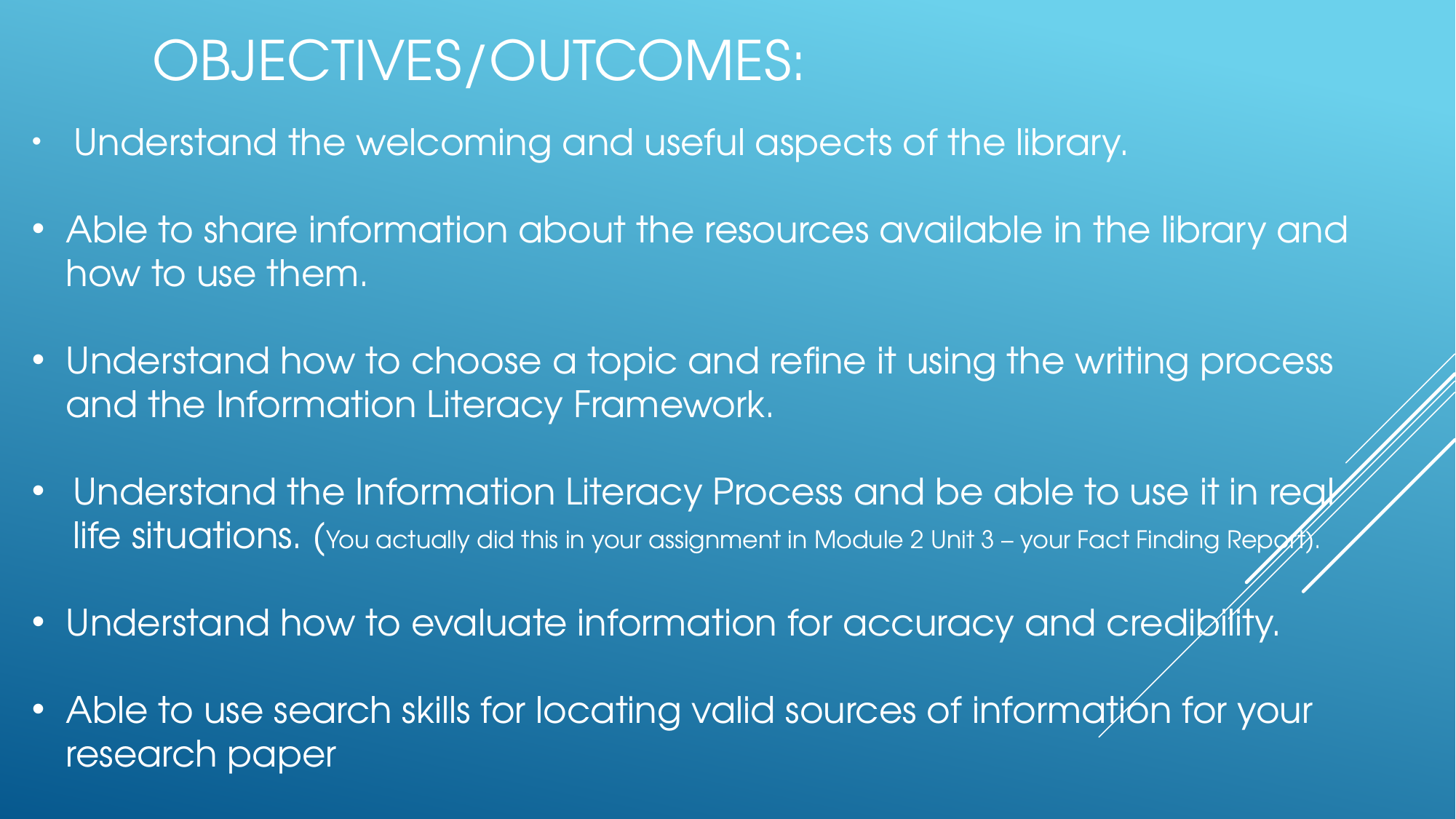

# OBJECTIVES/OUTCOMES:
 Understand the welcoming and useful aspects of the library.

Able to share information about the resources available in the library and how to use them.

Understand how to choose a topic and refine it using the writing process and the Information Literacy Framework.

Understand the Information Literacy Process and be able to use it in real life situations. (You actually did this in your assignment in Module 2 Unit 3 – your Fact Finding Report).

Understand how to evaluate information for accuracy and credibility.

Able to use search skills for locating valid sources of information for your research paper

Understand different sources of information and when and how they can be used.